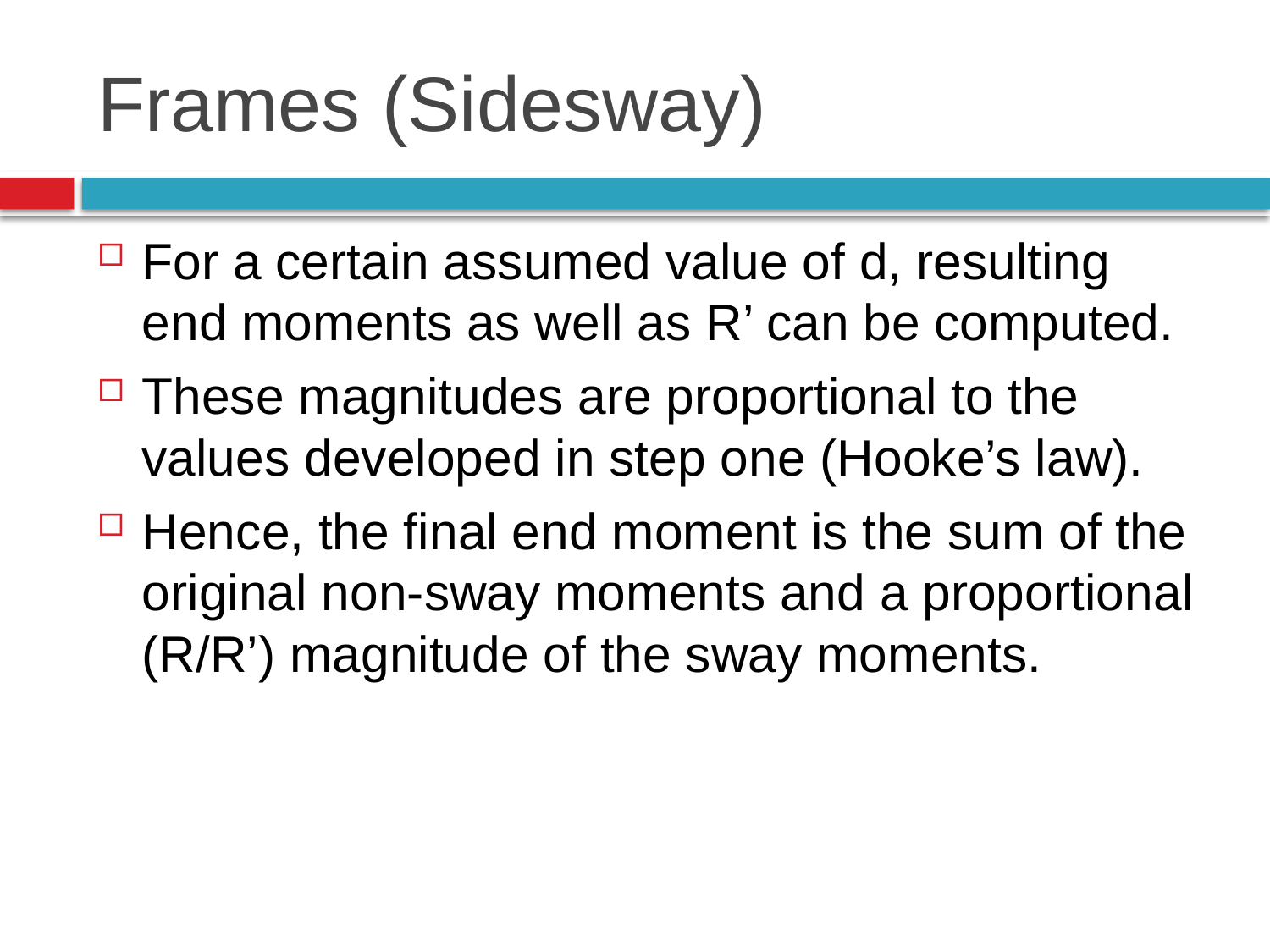

# Frames (Sidesway)
For a certain assumed value of d, resulting end moments as well as R’ can be computed.
These magnitudes are proportional to the values developed in step one (Hooke’s law).
Hence, the final end moment is the sum of the original non-sway moments and a proportional (R/R’) magnitude of the sway moments.